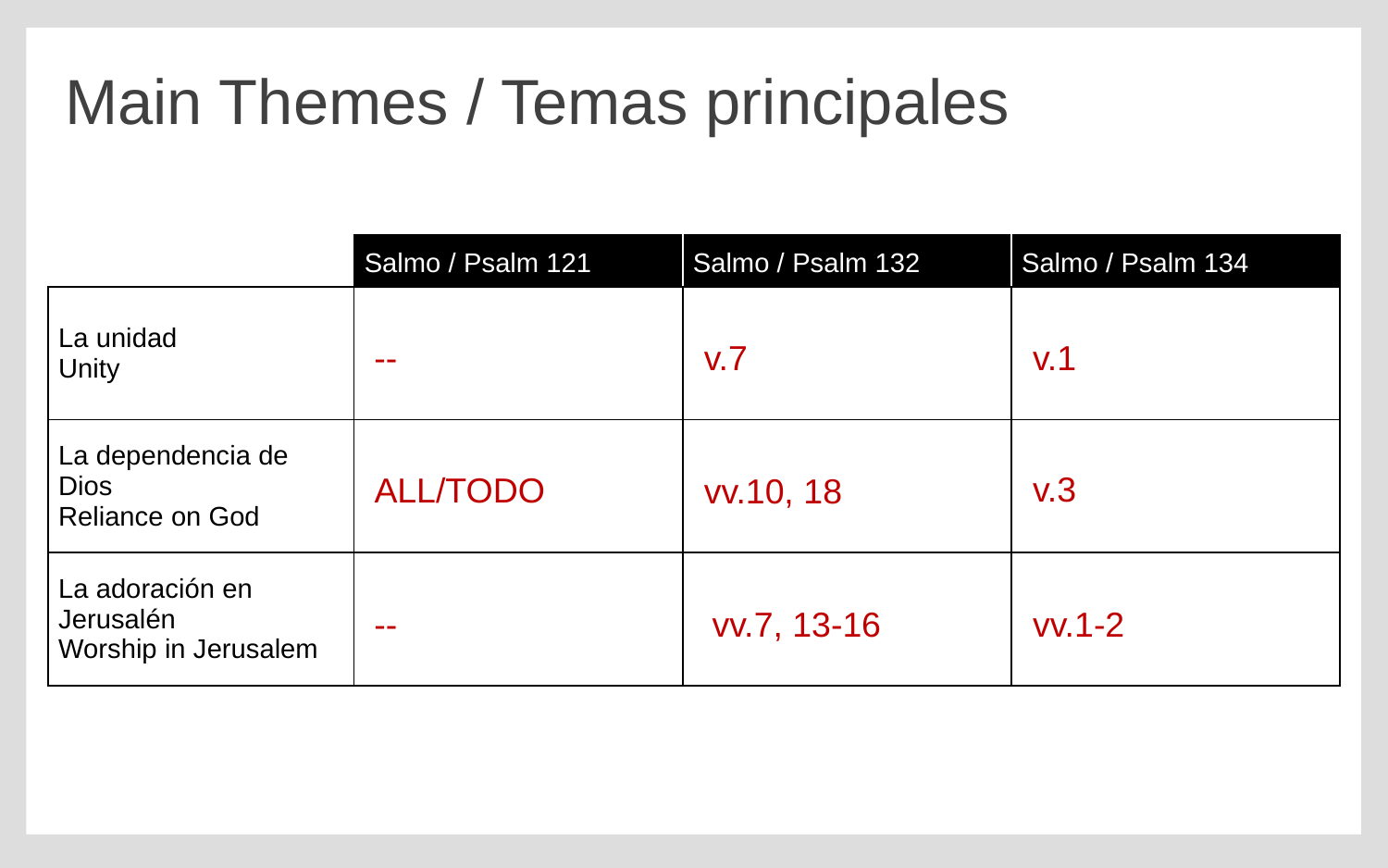

# Main Themes / Temas principales
|  | Salmo / Psalm 121 | Salmo / Psalm 132 | Salmo / Psalm 134 |
| --- | --- | --- | --- |
| La unidad Unity |  |  |  |
| La dependencia de Dios Reliance on God |  |  |  |
| La adoración en Jerusalén Worship in Jerusalem |  |  |  |
--
v.7
v.1
v.3
ALL/TODO
vv.10, 18
--
vv.7, 13-16
vv.1-2